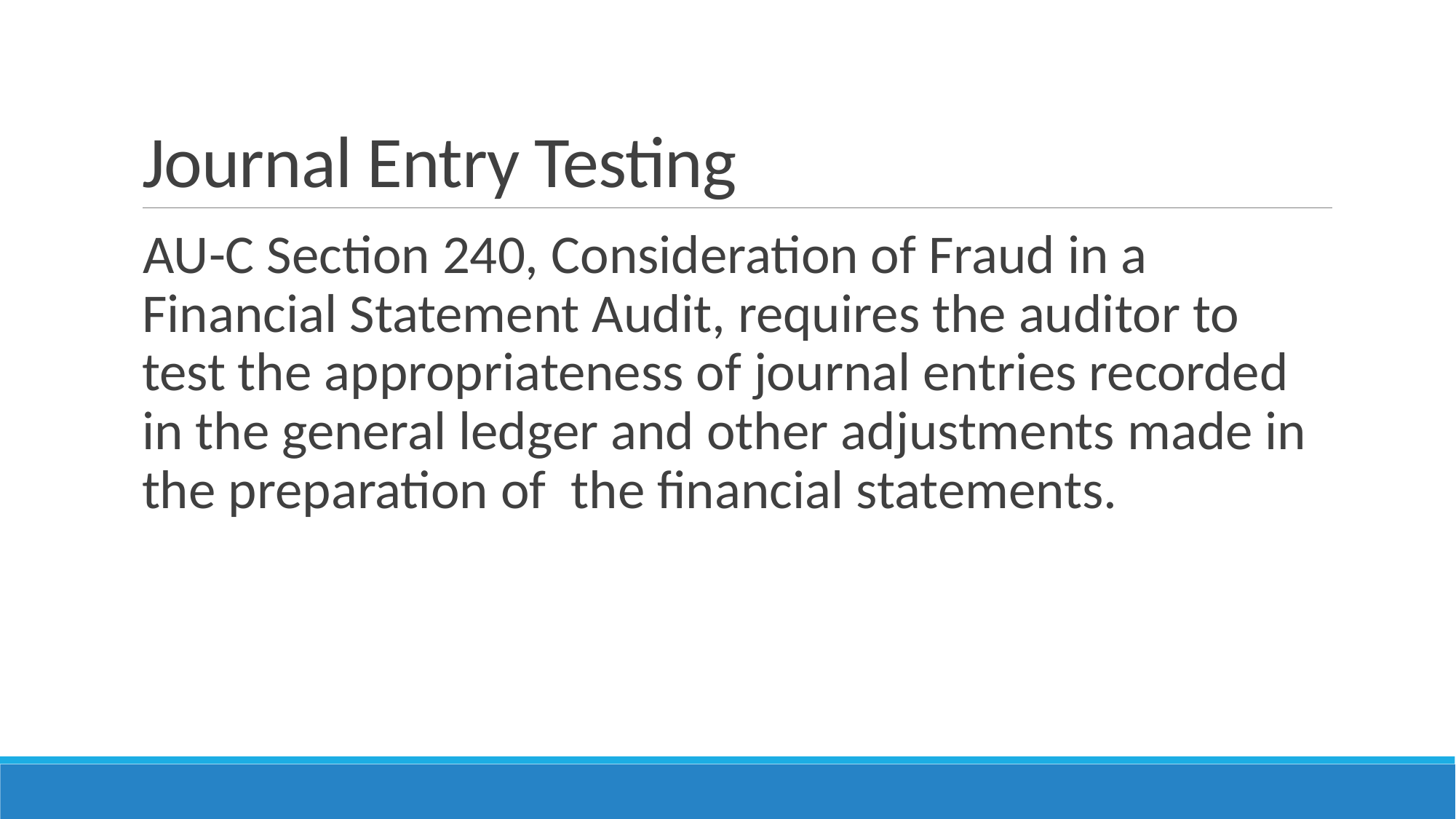

# Journal Entry Testing
AU-C Section 240, Consideration of Fraud in a Financial Statement Audit, requires the auditor to test the appropriateness of journal entries recorded in the general ledger and other adjustments made in the preparation of  the financial statements.